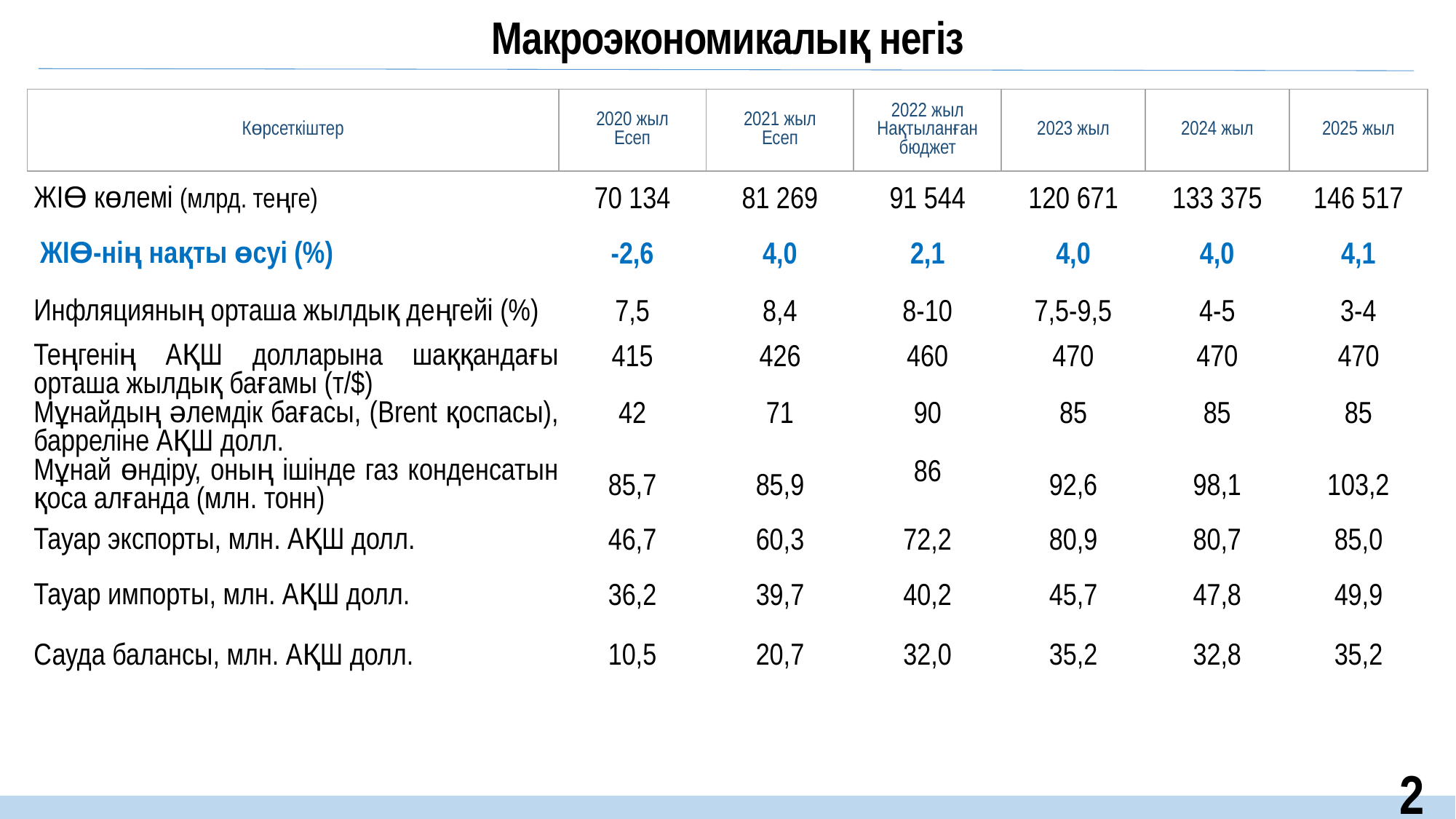

Макроэкономикалық негіз
| Көрсеткіштер | 2020 жыл Есеп | 2021 жыл Есеп | 2022 жыл Нақтыланған бюджет | 2023 жыл | 2024 жыл | 2025 жыл |
| --- | --- | --- | --- | --- | --- | --- |
| ЖІӨ көлемі (млрд. теңге) | 70 134 | 81 269 | 91 544 | 120 671 | 133 375 | 146 517 |
| ЖІӨ-нің нақты өсуі (%) | -2,6 | 4,0 | 2,1 | 4,0 | 4,0 | 4,1 |
| Инфляцияның орташа жылдық деңгейі (%) | 7,5 | 8,4 | 8-10 | 7,5-9,5 | 4-5 | 3-4 |
| Теңгенің АҚШ долларына шаққандағы орташа жылдық бағамы (т/$) | 415 | 426 | 460 | 470 | 470 | 470 |
| Мұнайдың әлемдік бағасы, (Brent қоспасы), барреліне АҚШ долл. | 42 | 71 | 90 | 85 | 85 | 85 |
| Мұнай өндіру, оның ішінде газ конденсатын қоса алғанда (млн. тонн) | 85,7 | 85,9 | 86 | 92,6 | 98,1 | 103,2 |
| Тауар экспорты, млн. АҚШ долл. | 46,7 | 60,3 | 72,2 | 80,9 | 80,7 | 85,0 |
| Тауар импорты, млн. АҚШ долл. | 36,2 | 39,7 | 40,2 | 45,7 | 47,8 | 49,9 |
| Сауда балансы, млн. АҚШ долл. | 10,5 | 20,7 | 32,0 | 35,2 | 32,8 | 35,2 |
2